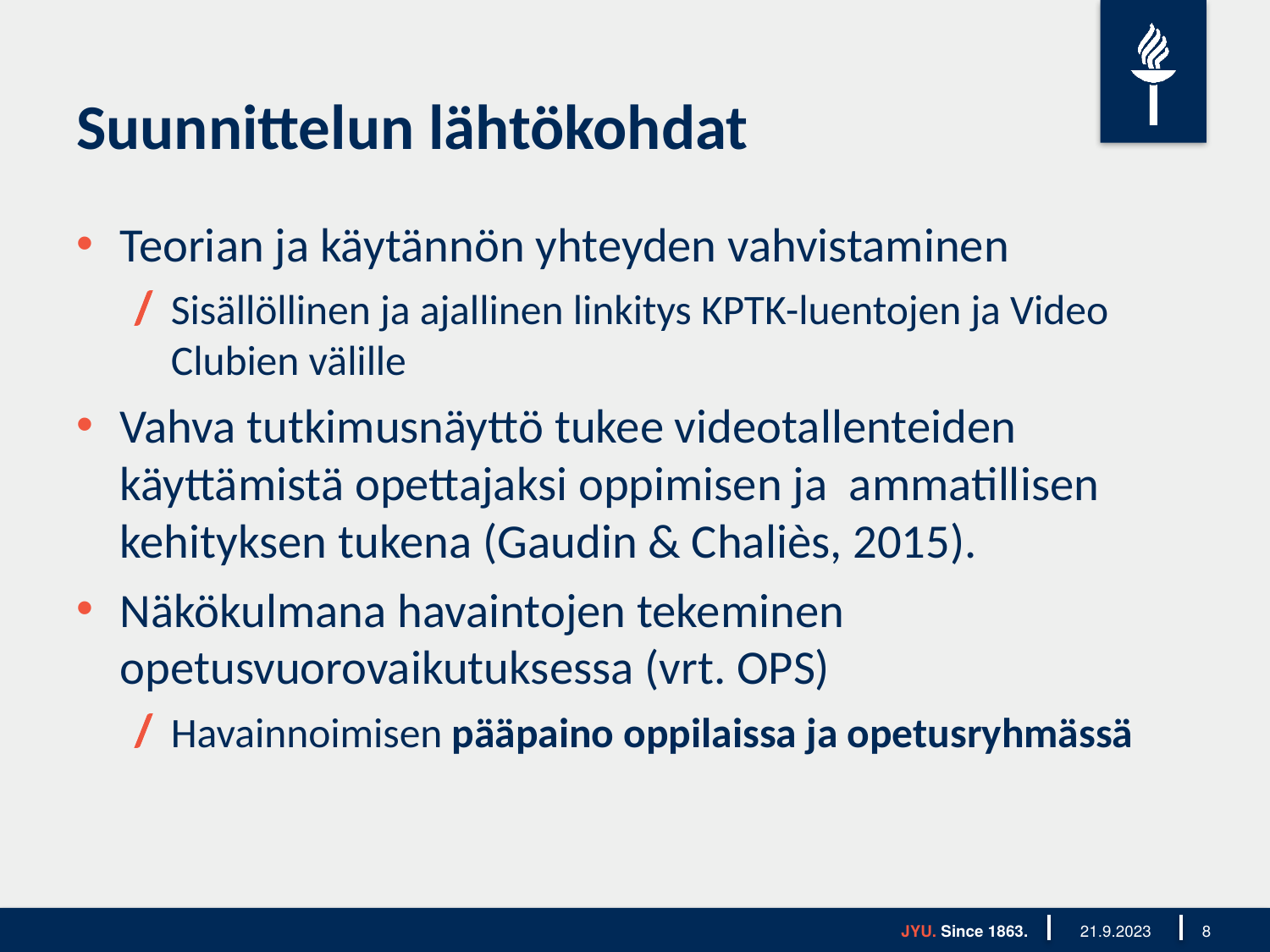

# Suunnittelun lähtökohdat
Teorian ja käytännön yhteyden vahvistaminen
Sisällöllinen ja ajallinen linkitys KPTK-luentojen ja Video Clubien välille
Vahva tutkimusnäyttö tukee videotallenteiden käyttämistä opettajaksi oppimisen ja  ammatillisen kehityksen tukena (Gaudin & Chaliès, 2015).
Näkökulmana havaintojen tekeminen opetusvuorovaikutuksessa (vrt. OPS)
Havainnoimisen pääpaino oppilaissa ja opetusryhmässä
JYU. Since 1863.
21.9.2023
8